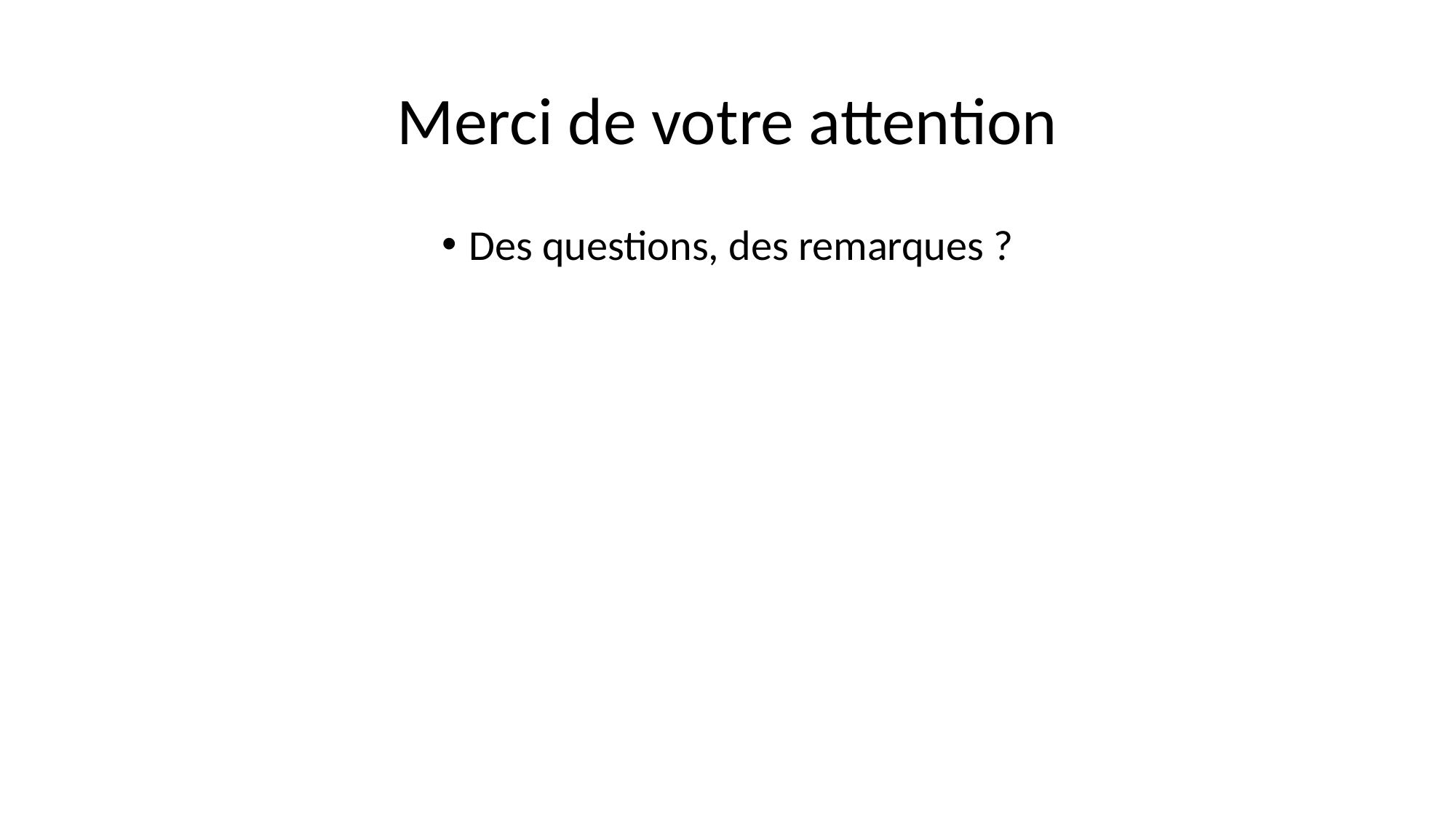

# Merci de votre attention
Des questions, des remarques ?